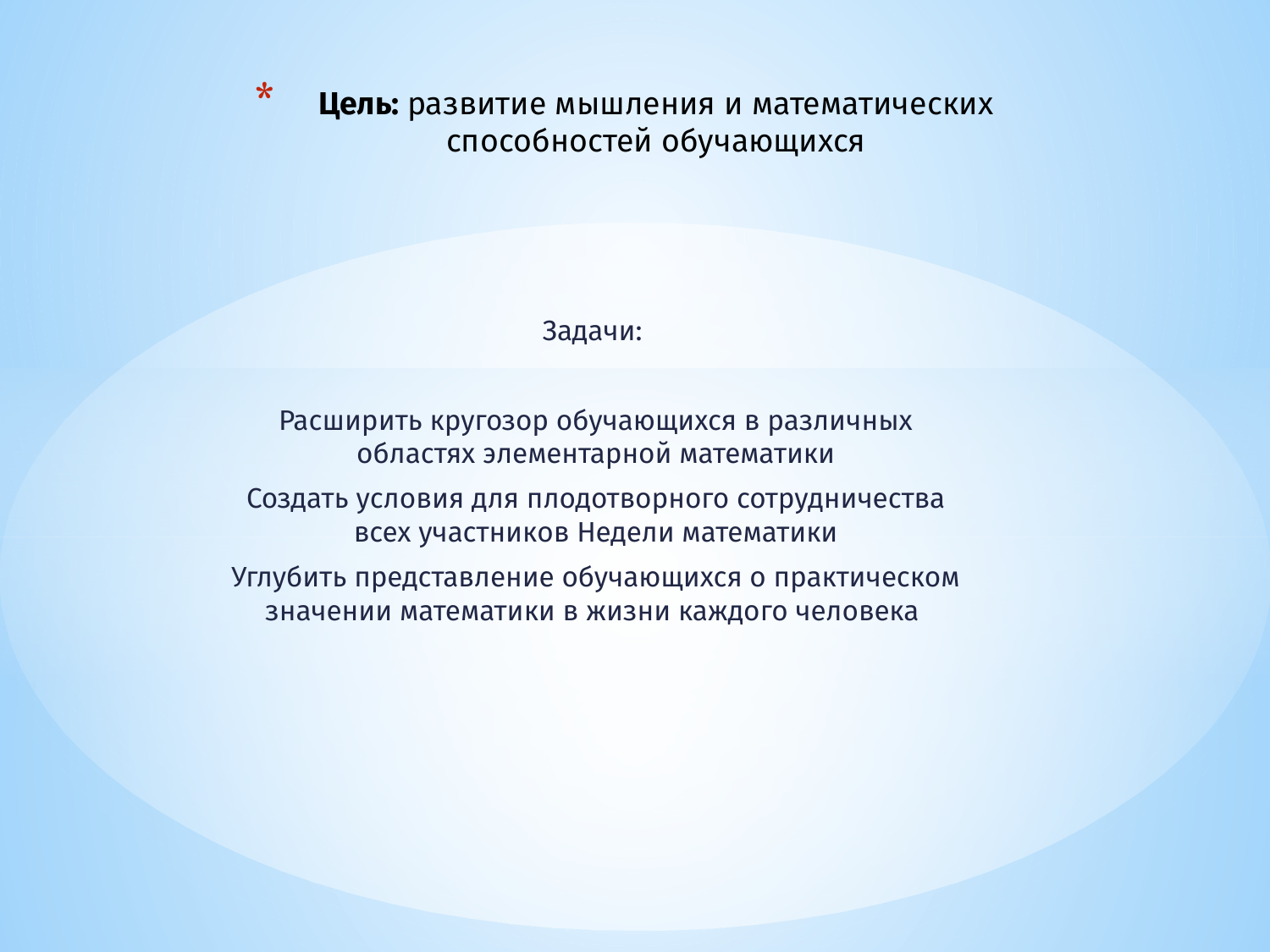

# Цель: развитие мышления и математических способностей обучающихся
Задачи:

Расширить кругозор обучающихся в различных областях элементарной математики
Создать условия для плодотворного сотрудничества всех участников Недели математики
Углубить представление обучающихся о практическом значении математики в жизни каждого человека